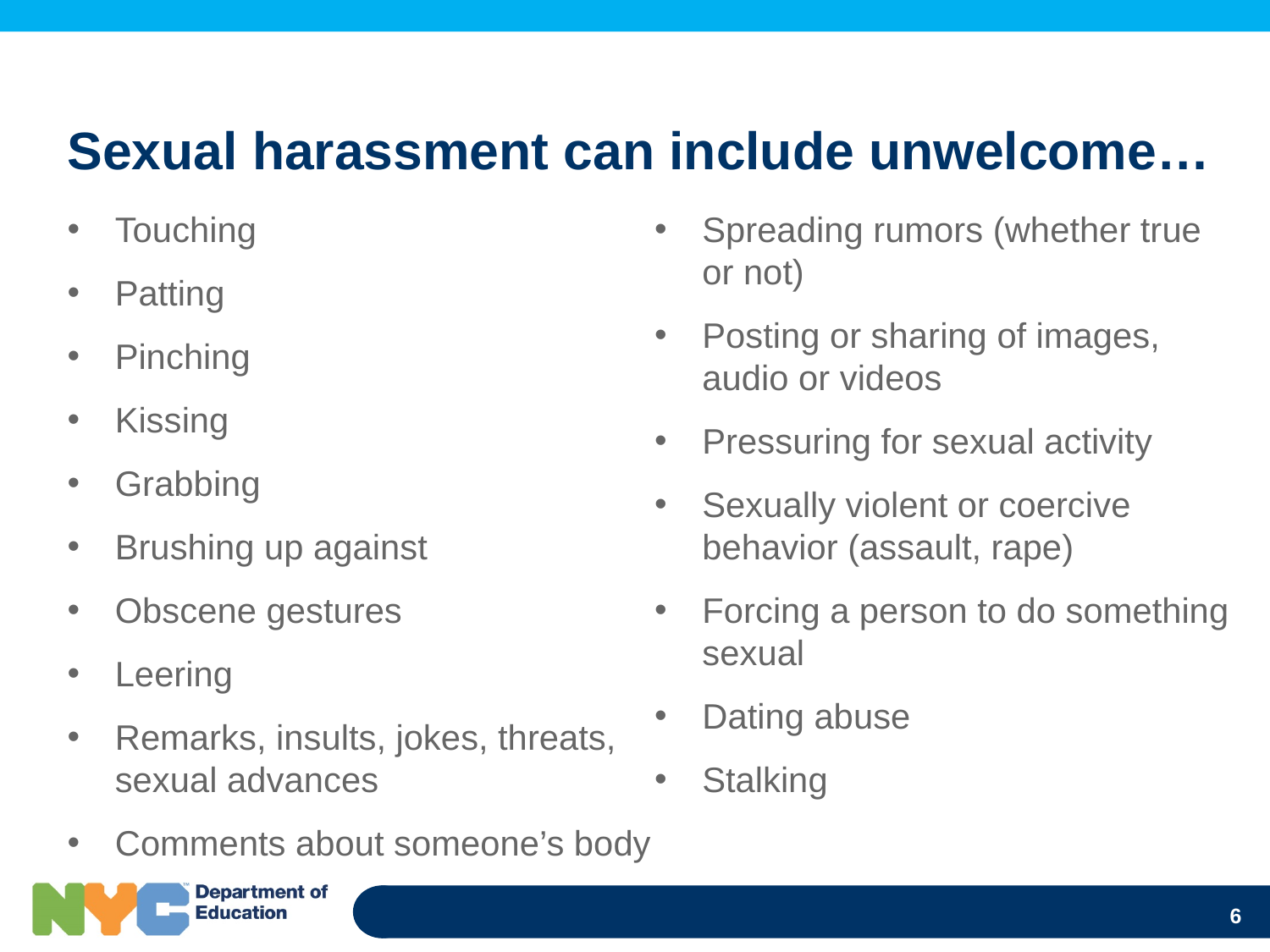

# Sexual harassment can include unwelcome…
Touching
Patting
Pinching
Kissing
Grabbing
Brushing up against
Obscene gestures
Leering
Remarks, insults, jokes, threats, sexual advances
Comments about someone’s body

Spreading rumors (whether true or not)
Posting or sharing of images, audio or videos
Pressuring for sexual activity
Sexually violent or coercive behavior (assault, rape)
Forcing a person to do something sexual
Dating abuse
Stalking

6